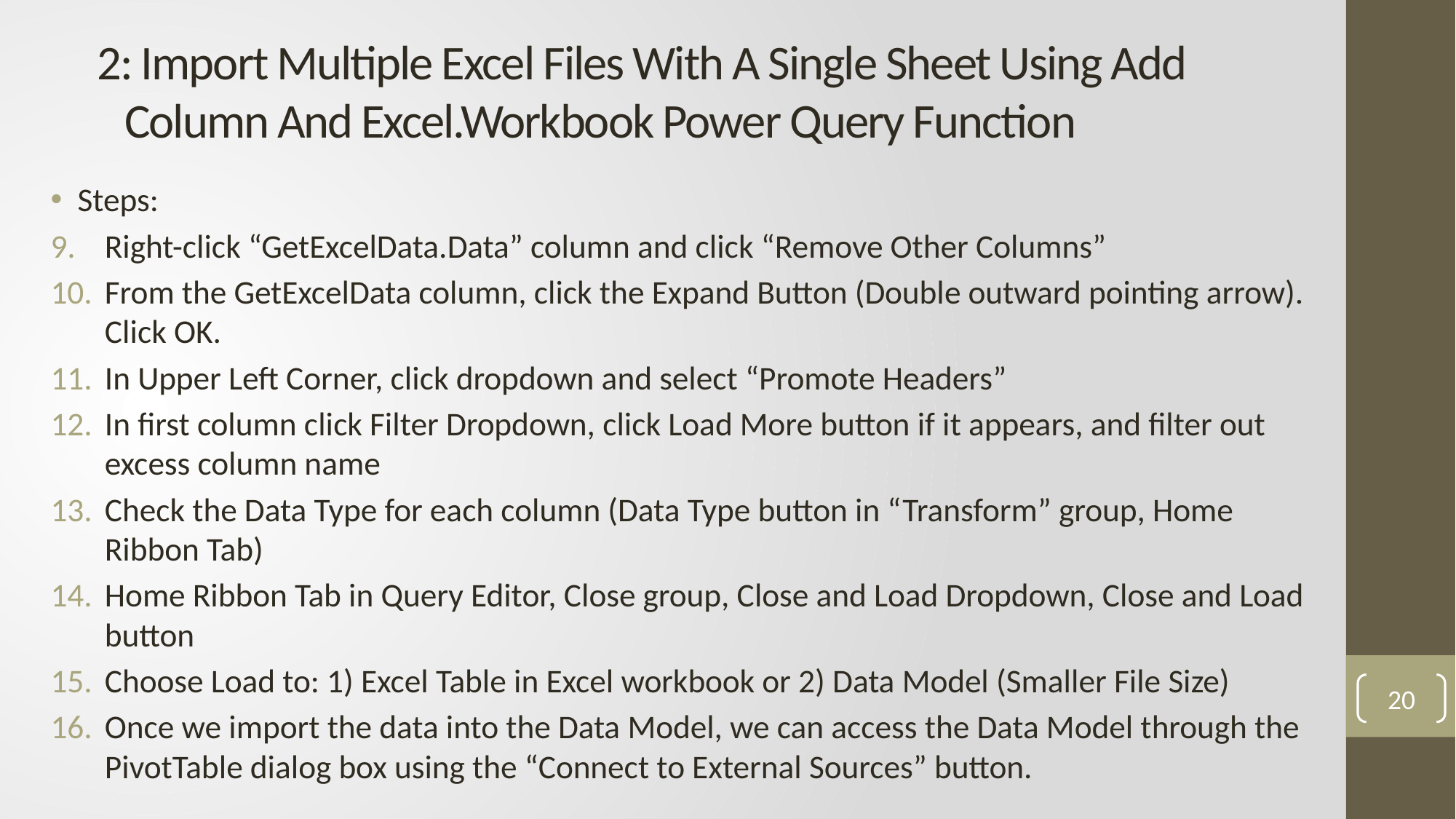

# 2: Import Multiple Excel Files With A Single Sheet Using Add Column And Excel.Workbook Power Query Function
Steps:
Right-click “GetExcelData.Data” column and click “Remove Other Columns”
From the GetExcelData column, click the Expand Button (Double outward pointing arrow). Click OK.
In Upper Left Corner, click dropdown and select “Promote Headers”
In first column click Filter Dropdown, click Load More button if it appears, and filter out excess column name
Check the Data Type for each column (Data Type button in “Transform” group, Home Ribbon Tab)
Home Ribbon Tab in Query Editor, Close group, Close and Load Dropdown, Close and Load button
Choose Load to: 1) Excel Table in Excel workbook or 2) Data Model (Smaller File Size)
Once we import the data into the Data Model, we can access the Data Model through the PivotTable dialog box using the “Connect to External Sources” button.

20